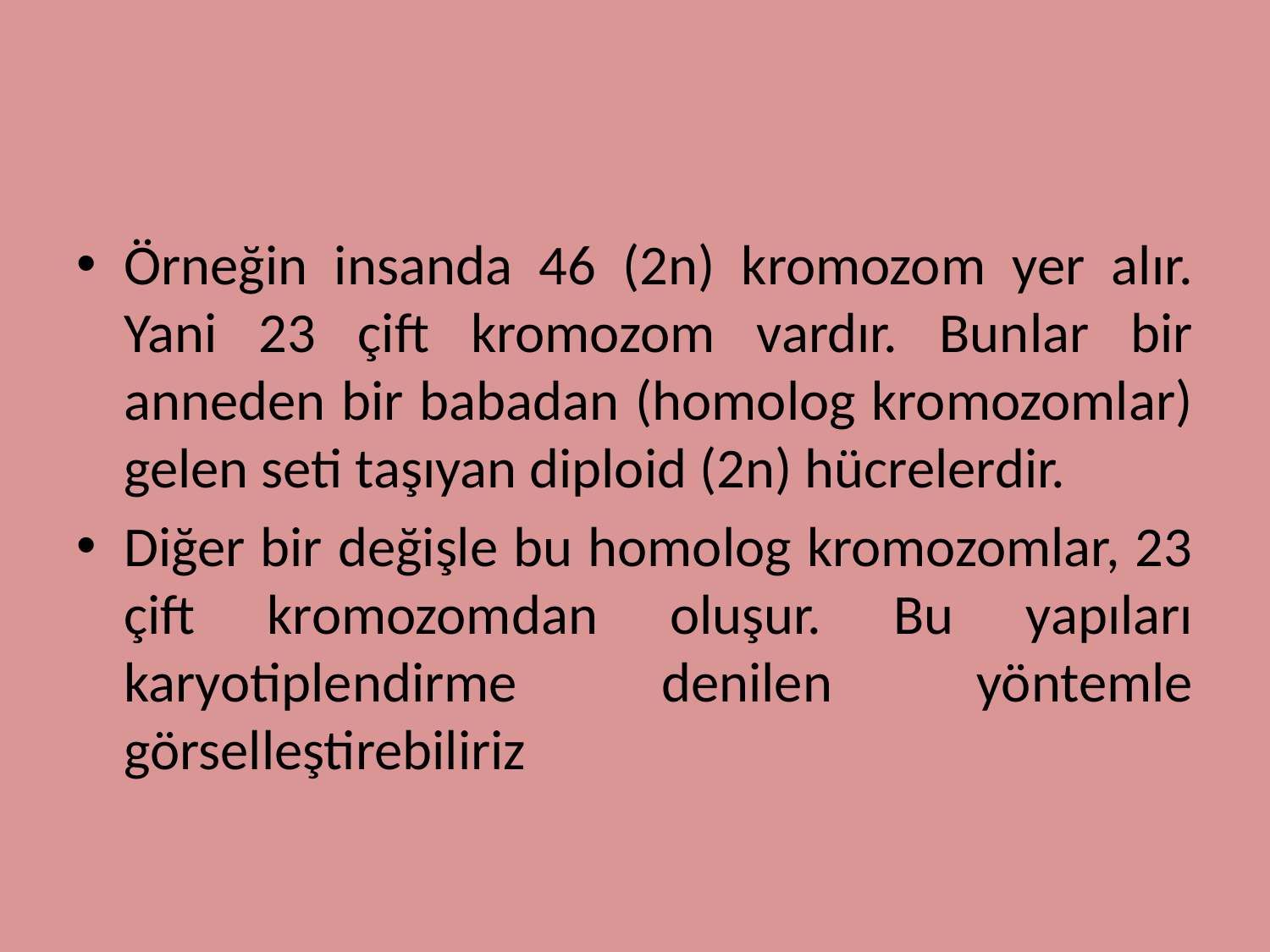

#
Örneğin insanda 46 (2n) kromozom yer alır. Yani 23 çift kromozom vardır. Bunlar bir anneden bir babadan (homolog kromozomlar) gelen seti taşıyan diploid (2n) hücrelerdir.
Diğer bir değişle bu homolog kromozomlar, 23 çift kromozomdan oluşur. Bu yapıları karyotiplendirme denilen yöntemle görselleştirebiliriz